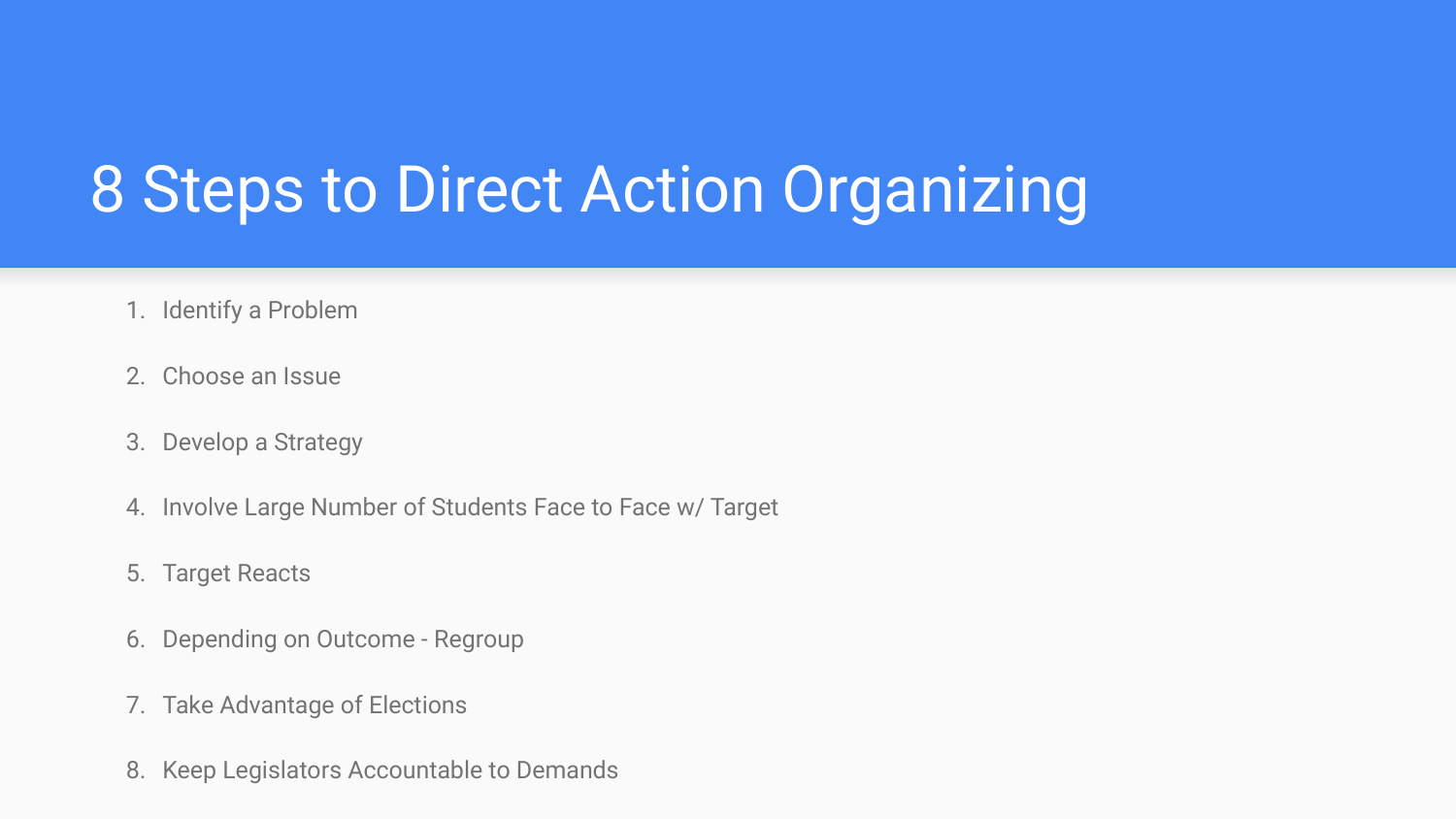

# 8 Steps to Direct Action Organizing
Identify a Problem
Choose an Issue
Develop a Strategy
Involve Large Number of Students Face to Face w/ Target
Target Reacts
Depending on Outcome - Regroup
Take Advantage of Elections
Keep Legislators Accountable to Demands